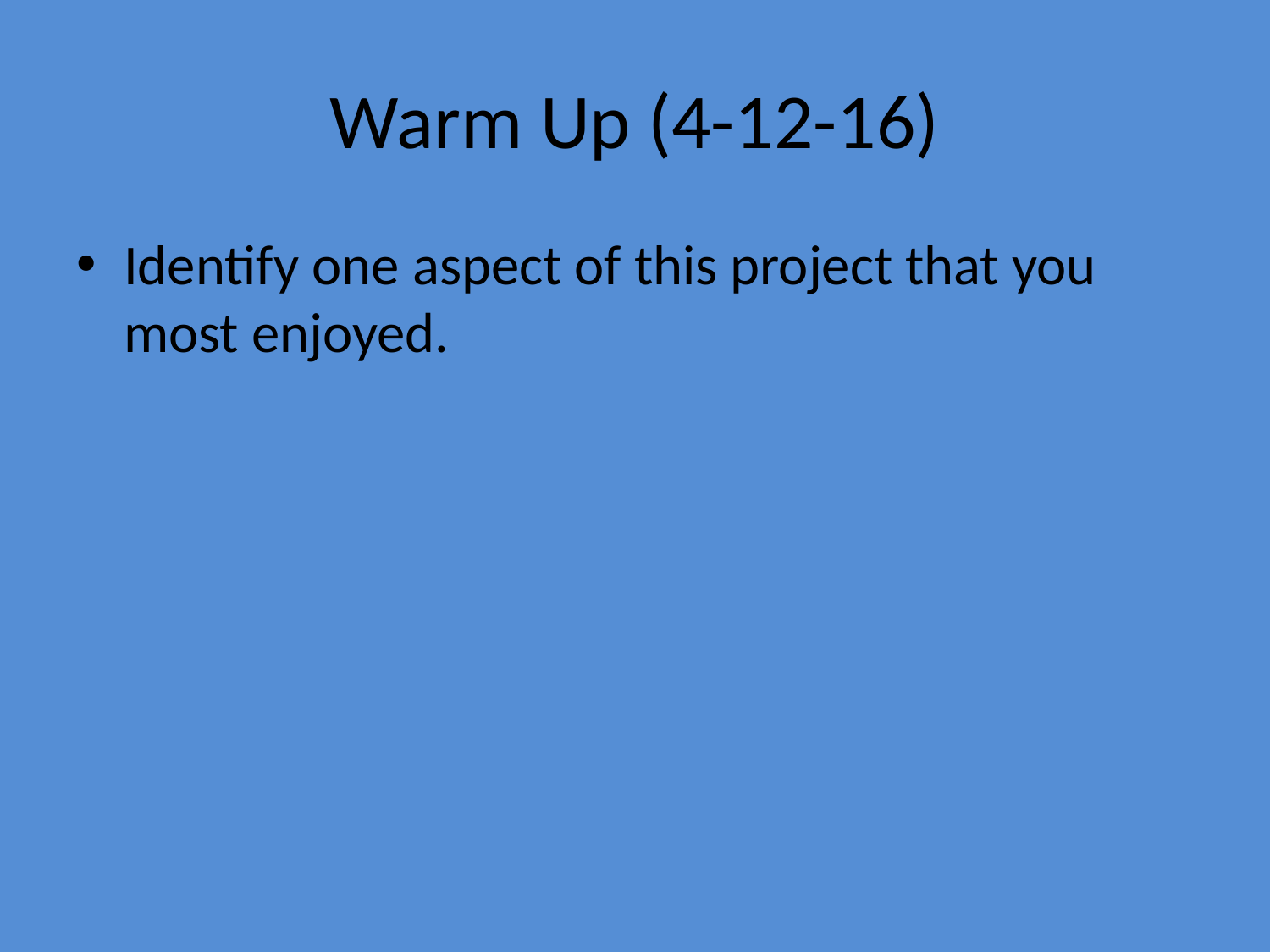

# Warm Up (4-12-16)
Identify one aspect of this project that you most enjoyed.